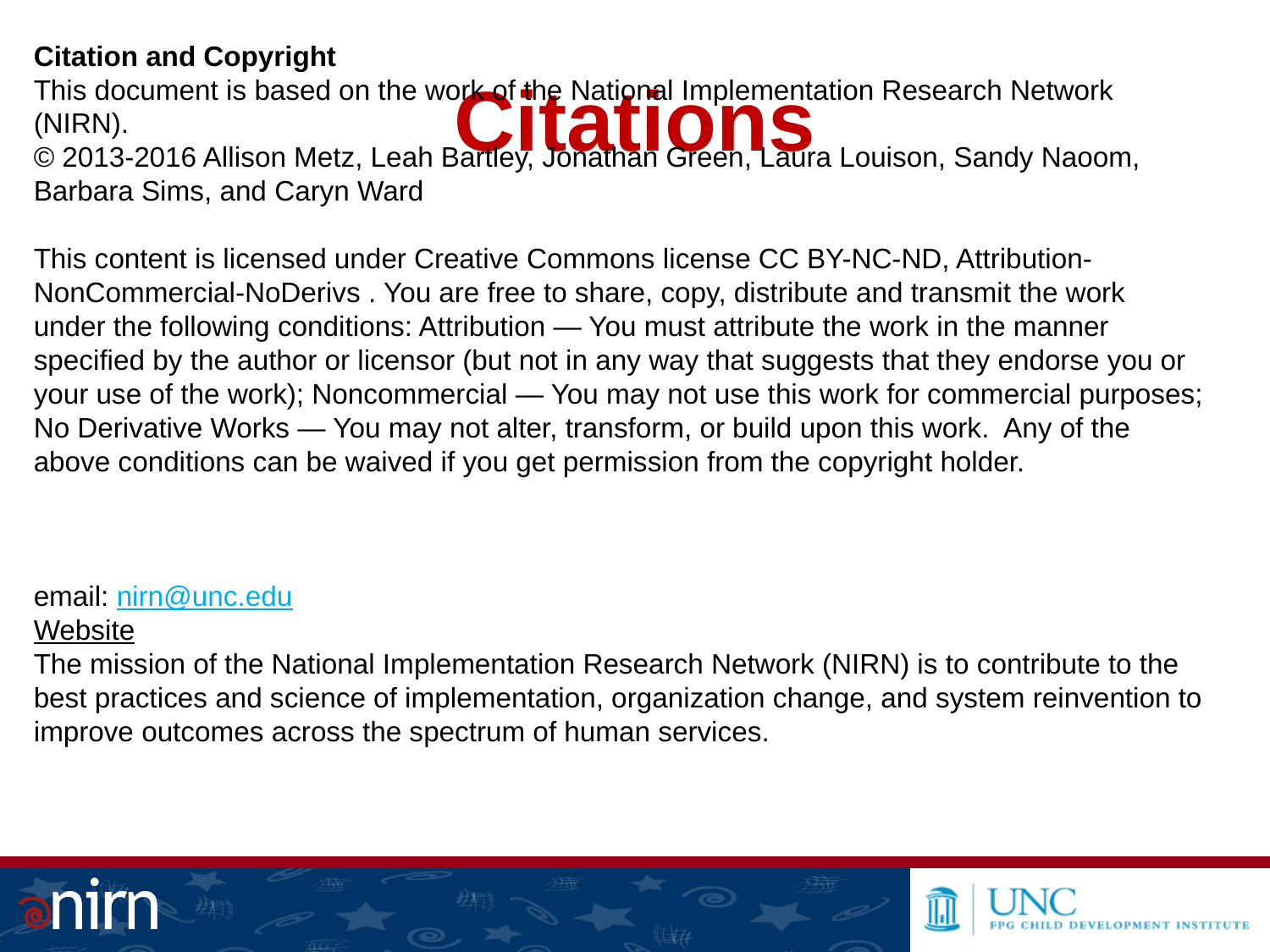

Citation and Copyright
This document is based on the work of the National Implementation Research Network (NIRN).
© 2013-2016 Allison Metz, Leah Bartley, Jonathan Green, Laura Louison, Sandy Naoom, Barbara Sims, and Caryn Ward

This content is licensed under Creative Commons license CC BY-NC-ND, Attribution-NonCommercial-NoDerivs . You are free to share, copy, distribute and transmit the work under the following conditions: Attribution — You must attribute the work in the manner specified by the author or licensor (but not in any way that suggests that they endorse you or your use of the work); Noncommercial — You may not use this work for commercial purposes; No Derivative Works — You may not alter, transform, or build upon this work.  Any of the above conditions can be waived if you get permission from the copyright holder.

email: nirn@unc.edu
Website
The mission of the National Implementation Research Network (NIRN) is to contribute to the best practices and science of implementation, organization change, and system reinvention to improve outcomes across the spectrum of human services.
# Citations